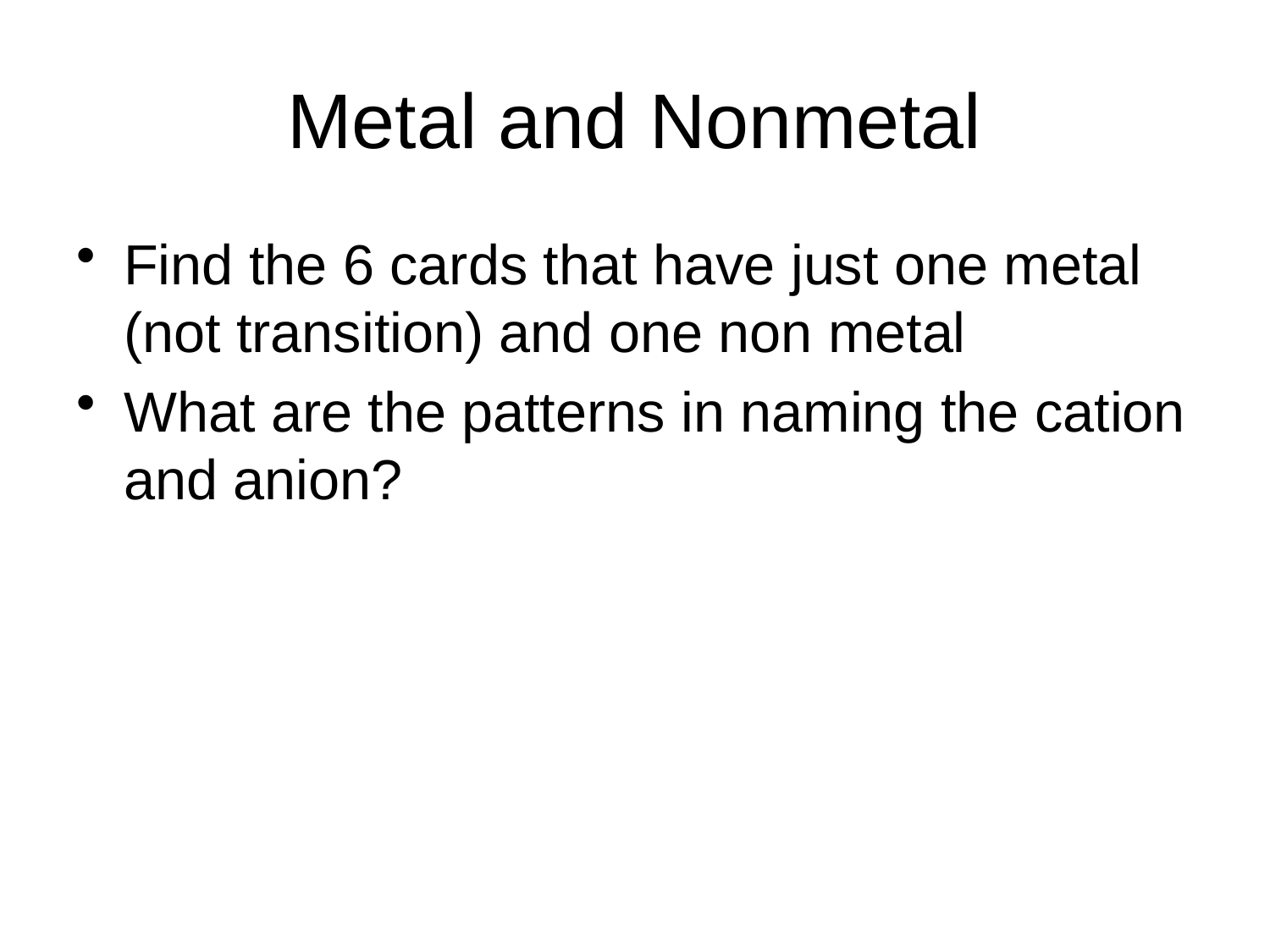

# Metal and Nonmetal
Find the 6 cards that have just one metal (not transition) and one non metal
What are the patterns in naming the cation and anion?